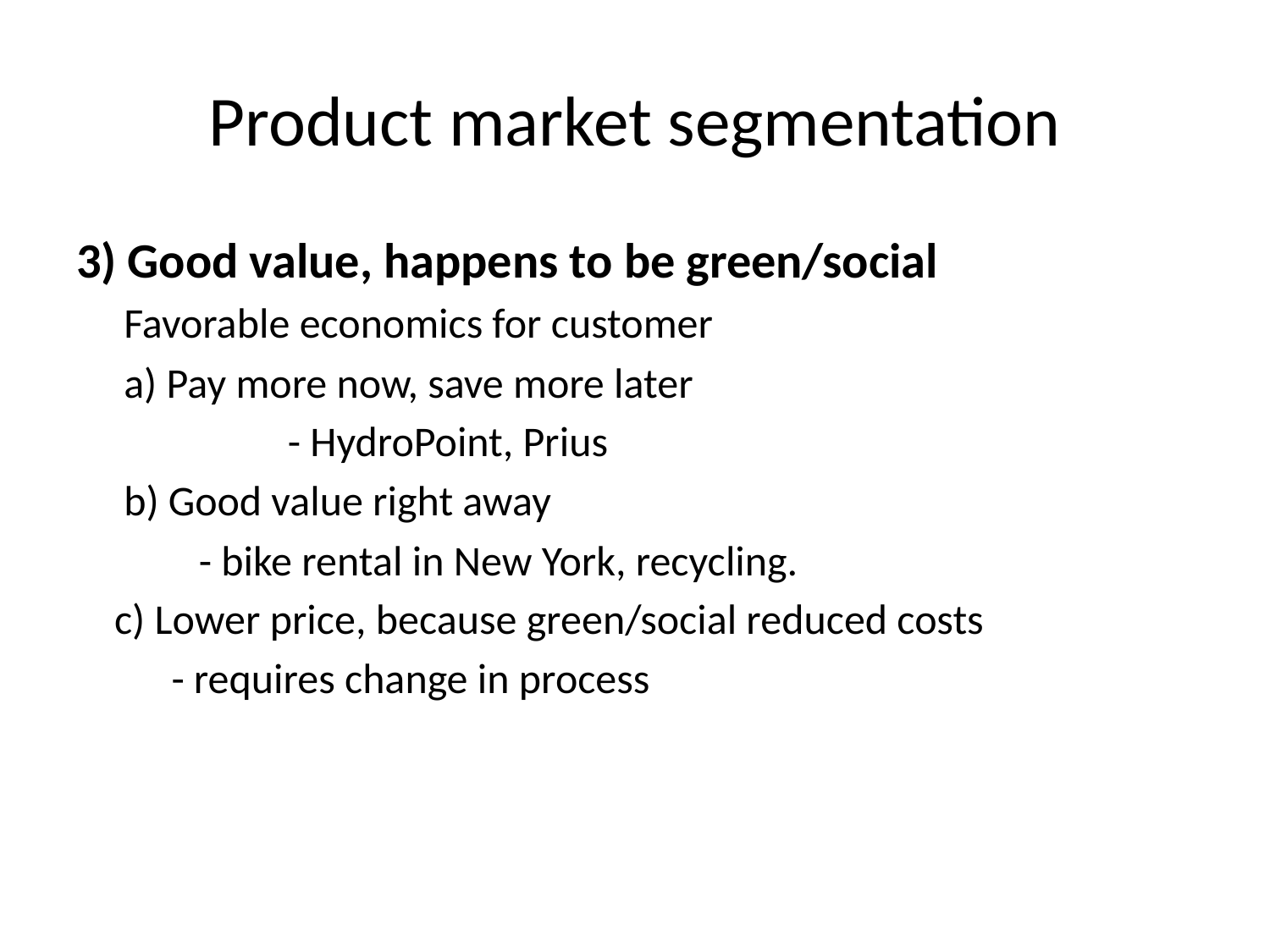

# Product market segmentation
3) Good value, happens to be green/social
     Favorable economics for customer
     a) Pay more now, save more later
		- HydroPoint, Prius
     b) Good value right away
	    - bike rental in New York, recycling.
    c) Lower price, because green/social reduced costs
          - requires change in process